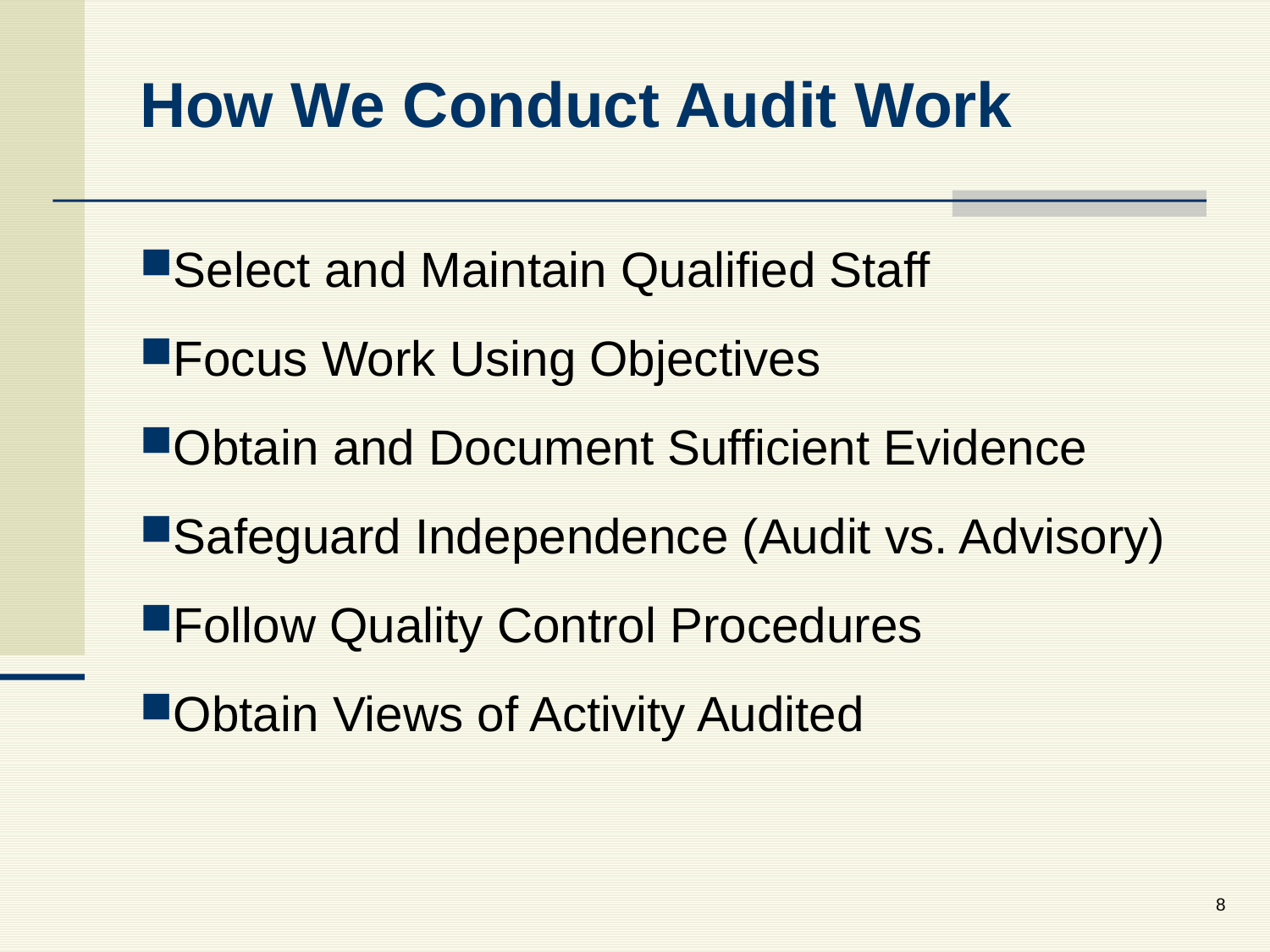

# How We Conduct Audit Work
Select and Maintain Qualified Staff
Focus Work Using Objectives
Obtain and Document Sufficient Evidence
Safeguard Independence (Audit vs. Advisory)
Follow Quality Control Procedures
Obtain Views of Activity Audited

8